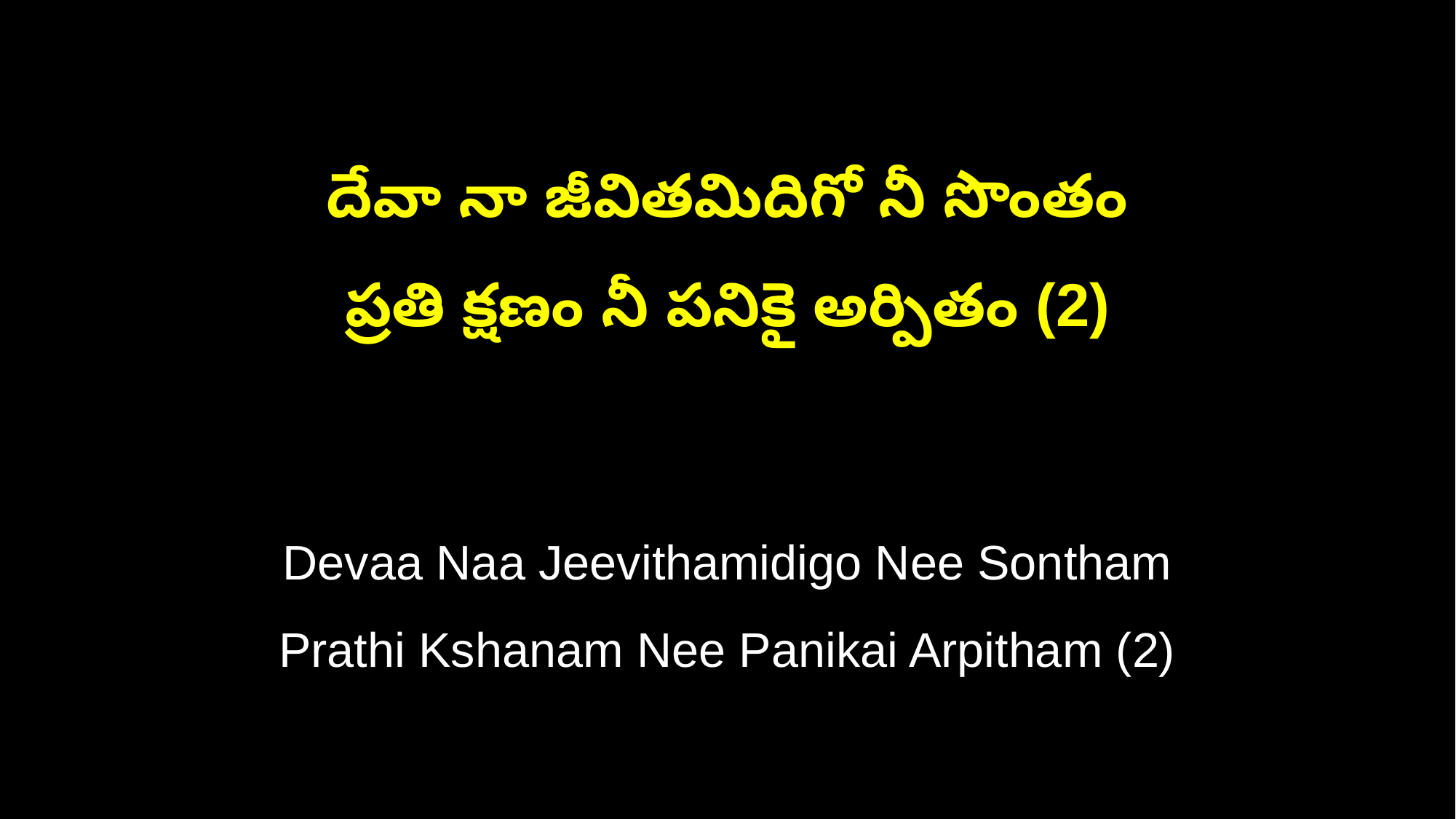

దేవా నా జీవితమిదిగో నీ సొంతం
ప్రతి క్షణం నీ పనికై అర్పితం (2)
Devaa Naa Jeevithamidigo Nee Sontham
Prathi Kshanam Nee Panikai Arpitham (2)